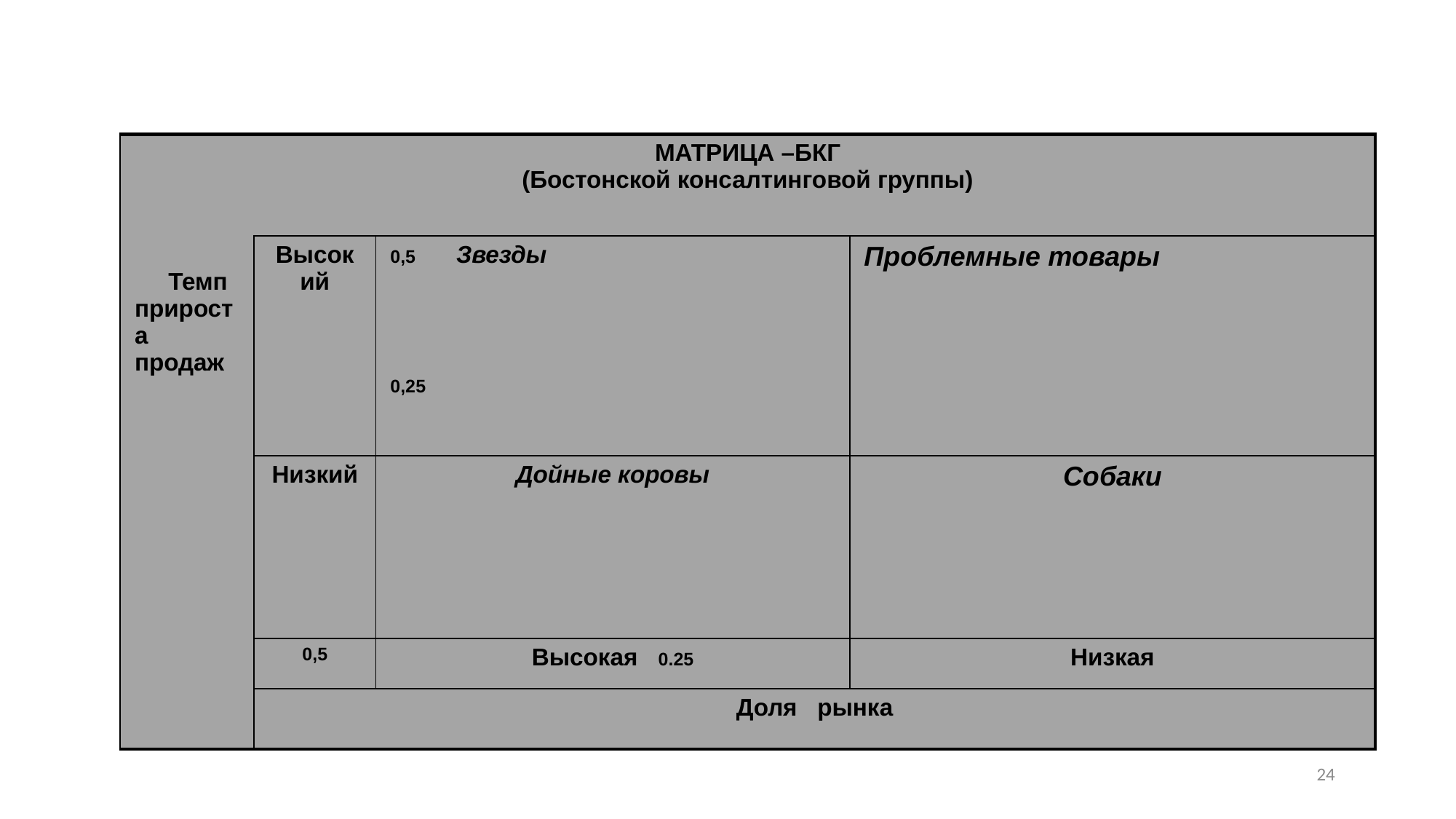

| МАТРИЦА –БКГ (Бостонской консалтинговой группы) |  |  |  |
| --- | --- | --- | --- |
| Темп прироста продаж | Высокий | 0,5 Звезды 0,25 | Проблемные товары |
|  | Низкий | Дойные коровы | Собаки |
|  | 0,5 | Высокая 0.25 | Низкая |
|  | Доля рынка |  |  |

24